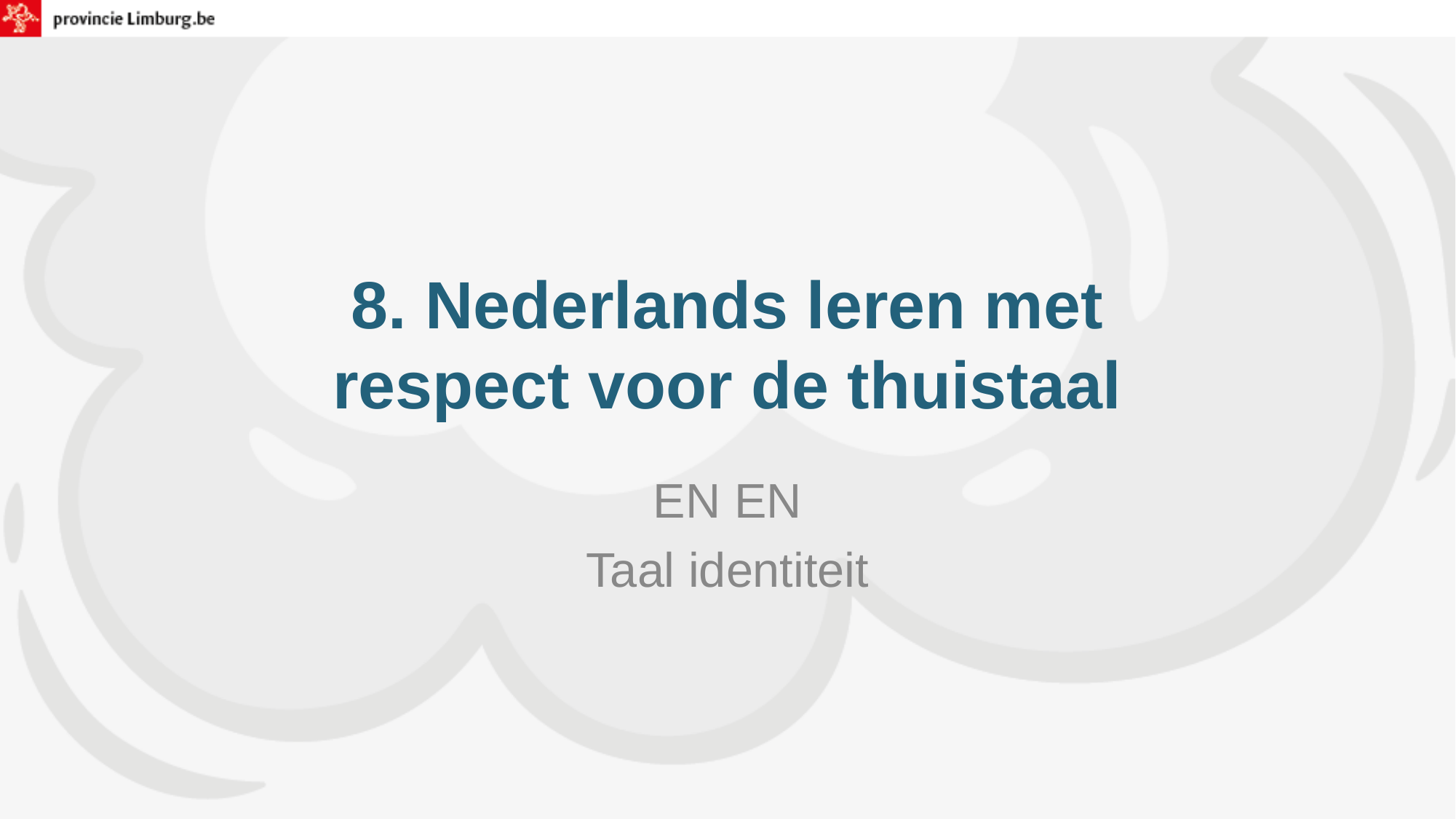

# 8. Nederlands leren met respect voor de thuistaal
EN EN
Taal identiteit